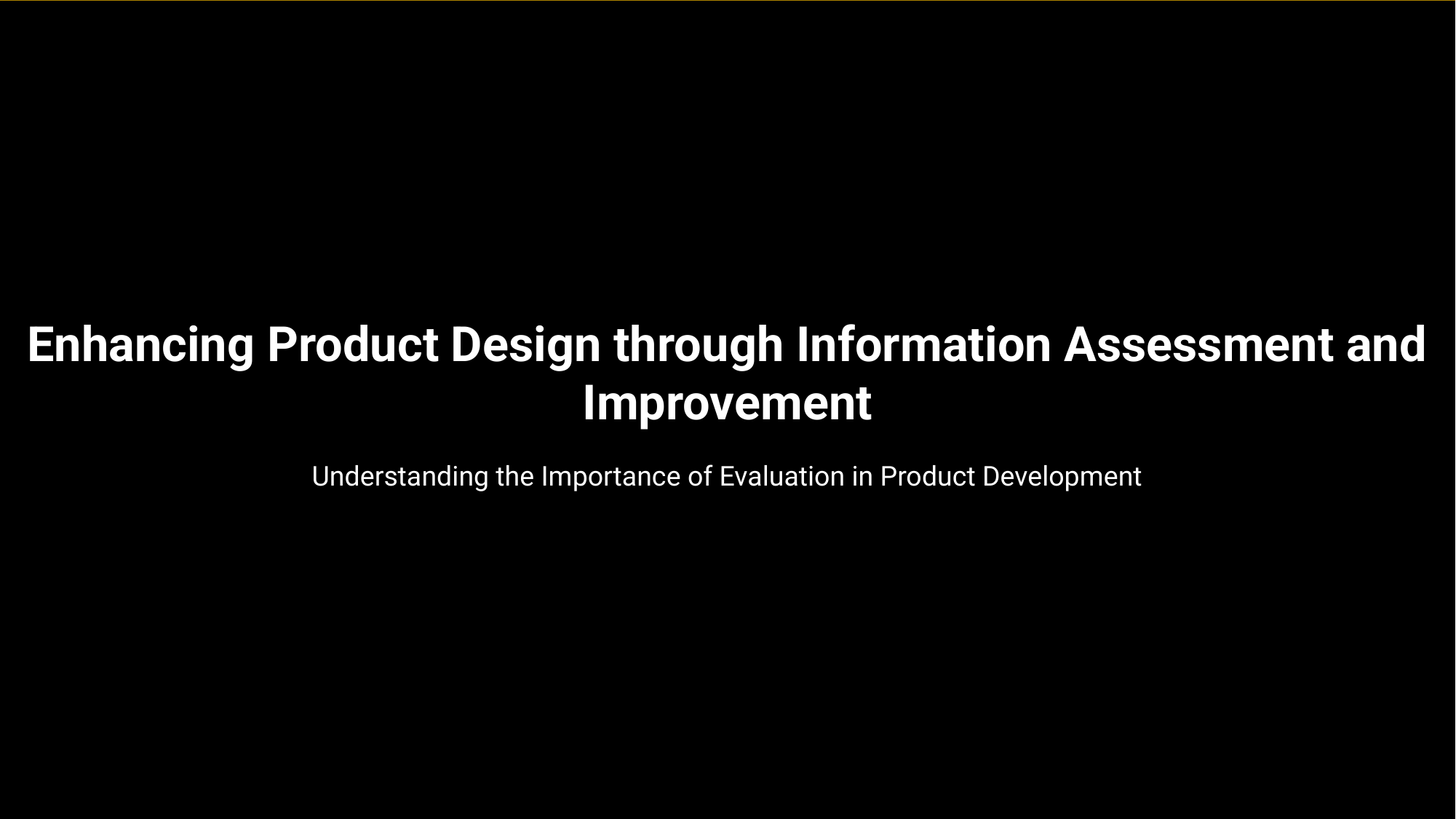

Enhancing Product Design through Information Assessment and Improvement
Understanding the Importance of Evaluation in Product Development